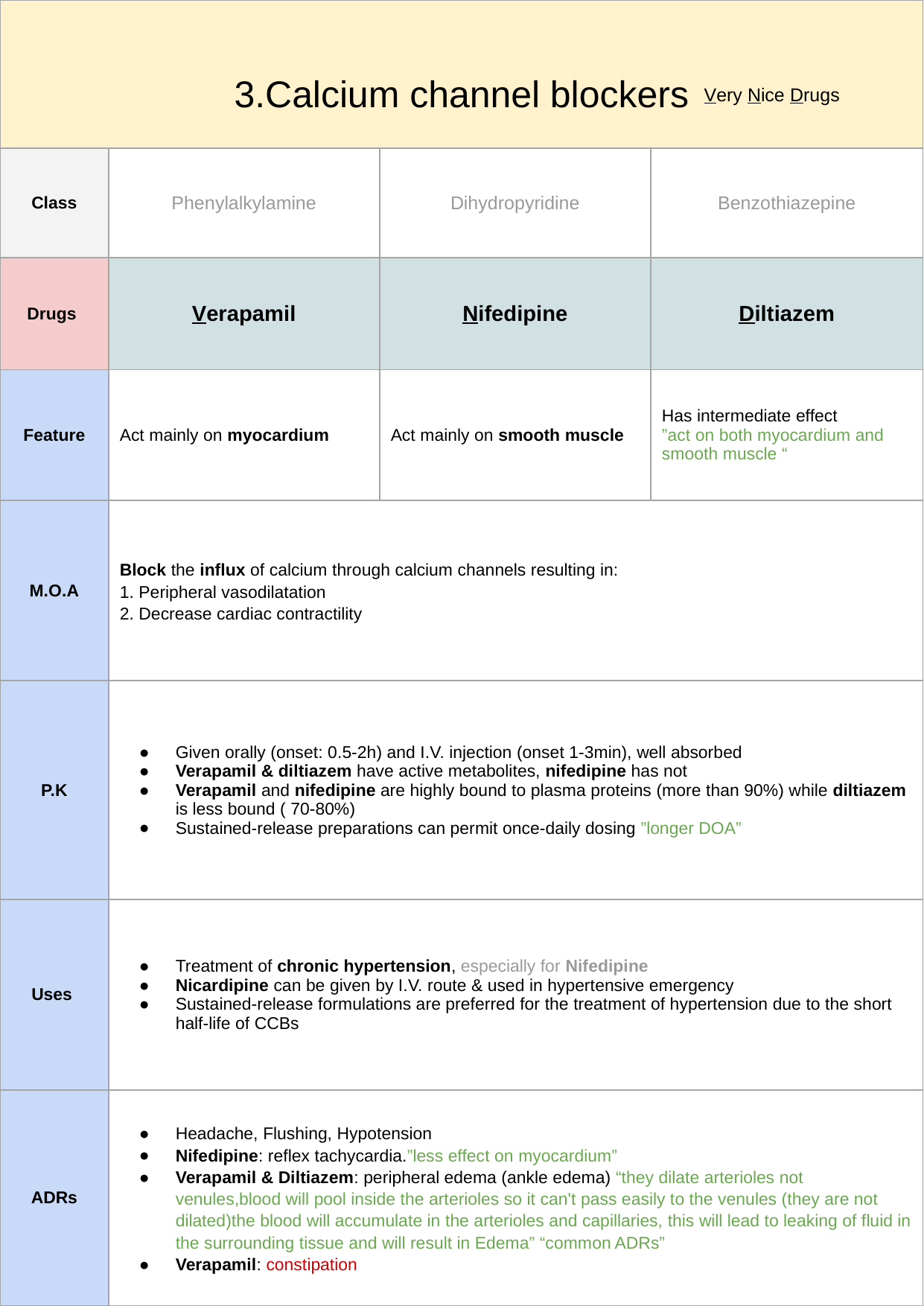

| 3.Calcium channel blockers |  |  |  |
| --- | --- | --- | --- |
| Class | Phenylalkylamine | Dihydropyridine | Benzothiazepine |
| Drugs | Verapamil | Nifedipine | Diltiazem |
| Feature | Act mainly on myocardium | Act mainly on smooth muscle | Has intermediate effect ”act on both myocardium and smooth muscle “ |
| M.O.A | Block the influx of calcium through calcium channels resulting in: 1. Peripheral vasodilatation 2. Decrease cardiac contractility |  |  |
| P.K | Given orally (onset: 0.5-2h) and I.V. injection (onset 1-3min), well absorbed Verapamil & diltiazem have active metabolites, nifedipine has not Verapamil and nifedipine are highly bound to plasma proteins (more than 90%) while diltiazem is less bound ( 70-80%) Sustained-release preparations can permit once-daily dosing ”longer DOA” |  |  |
| Uses | Treatment of chronic hypertension, especially for Nifedipine Nicardipine can be given by I.V. route & used in hypertensive emergency Sustained-release formulations are preferred for the treatment of hypertension due to the short half-life of CCBs |  |  |
| ADRs | Headache, Flushing, Hypotension Nifedipine: reflex tachycardia.”less effect on myocardium” Verapamil & Diltiazem: peripheral edema (ankle edema) “they dilate arterioles not venules,blood will pool inside the arterioles so it can't pass easily to the venules (they are not dilated)the blood will accumulate in the arterioles and capillaries, this will lead to leaking of fluid in the surrounding tissue and will result in Edema” “common ADRs” Verapamil: constipation |  |  |
Very Nice Drugs